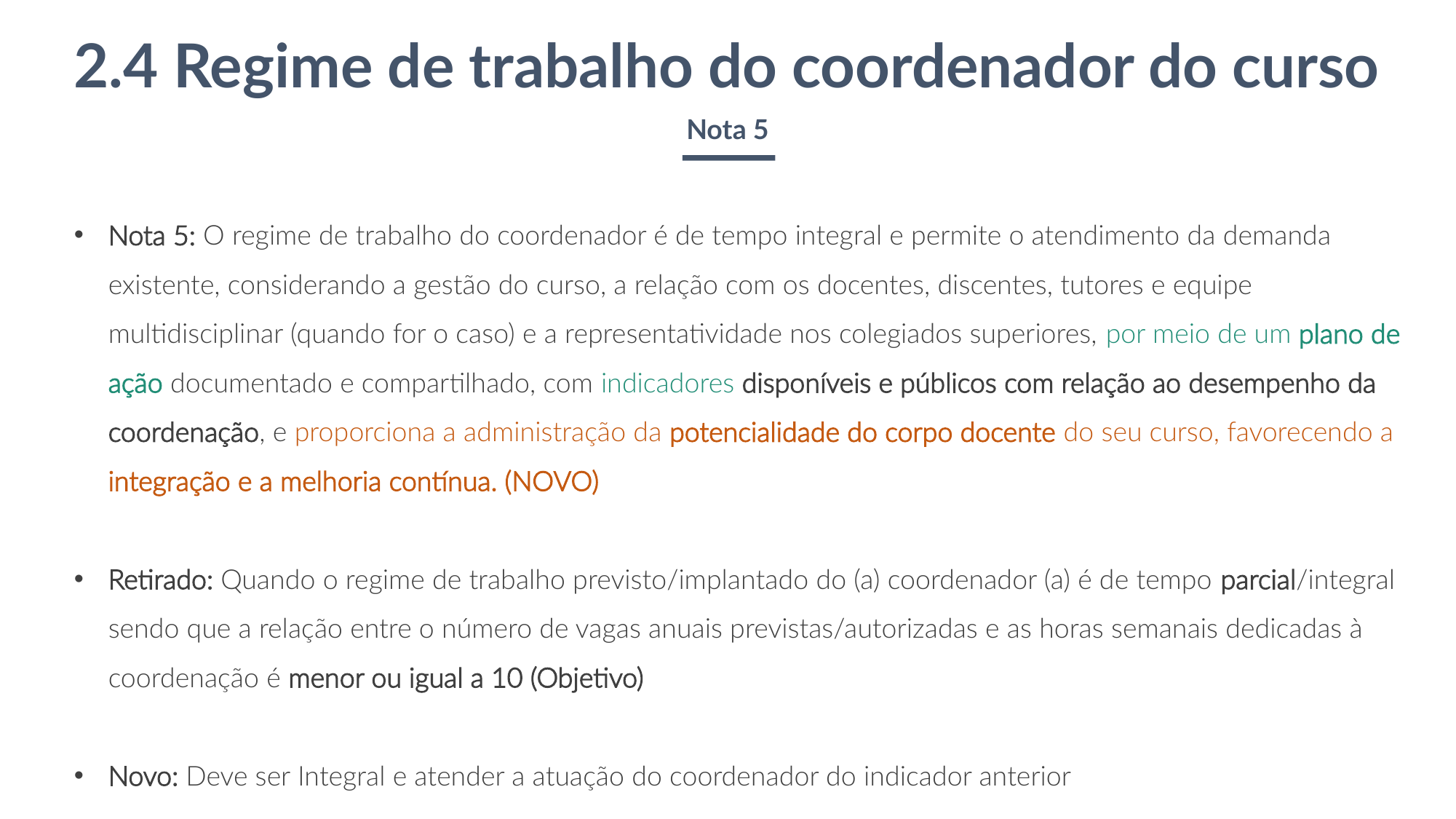

2.4 Regime de trabalho do coordenador do curso
Nota 5

Nota 5: O regime de trabalho do coordenador é de tempo integral e permite o atendimento da demanda existente, considerando a gestão do curso, a relação com os docentes, discentes, tutores e equipe multidisciplinar (quando for o caso) e a representatividade nos colegiados superiores, por meio de um plano de ação documentado e compartilhado, com indicadores disponíveis e públicos com relação ao desempenho da coordenação, e proporciona a administração da potencialidade do corpo docente do seu curso, favorecendo a integração e a melhoria contínua. (NOVO)

Retirado: Quando o regime de trabalho previsto/implantado do (a) coordenador (a) é de tempo parcial/integral  sendo que a relação entre o número de vagas anuais previstas/autorizadas e as horas semanais dedicadas à coordenação é menor ou igual a 10 (Objetivo)

Novo: Deve ser Integral e atender a atuação do coordenador do indicador anterior